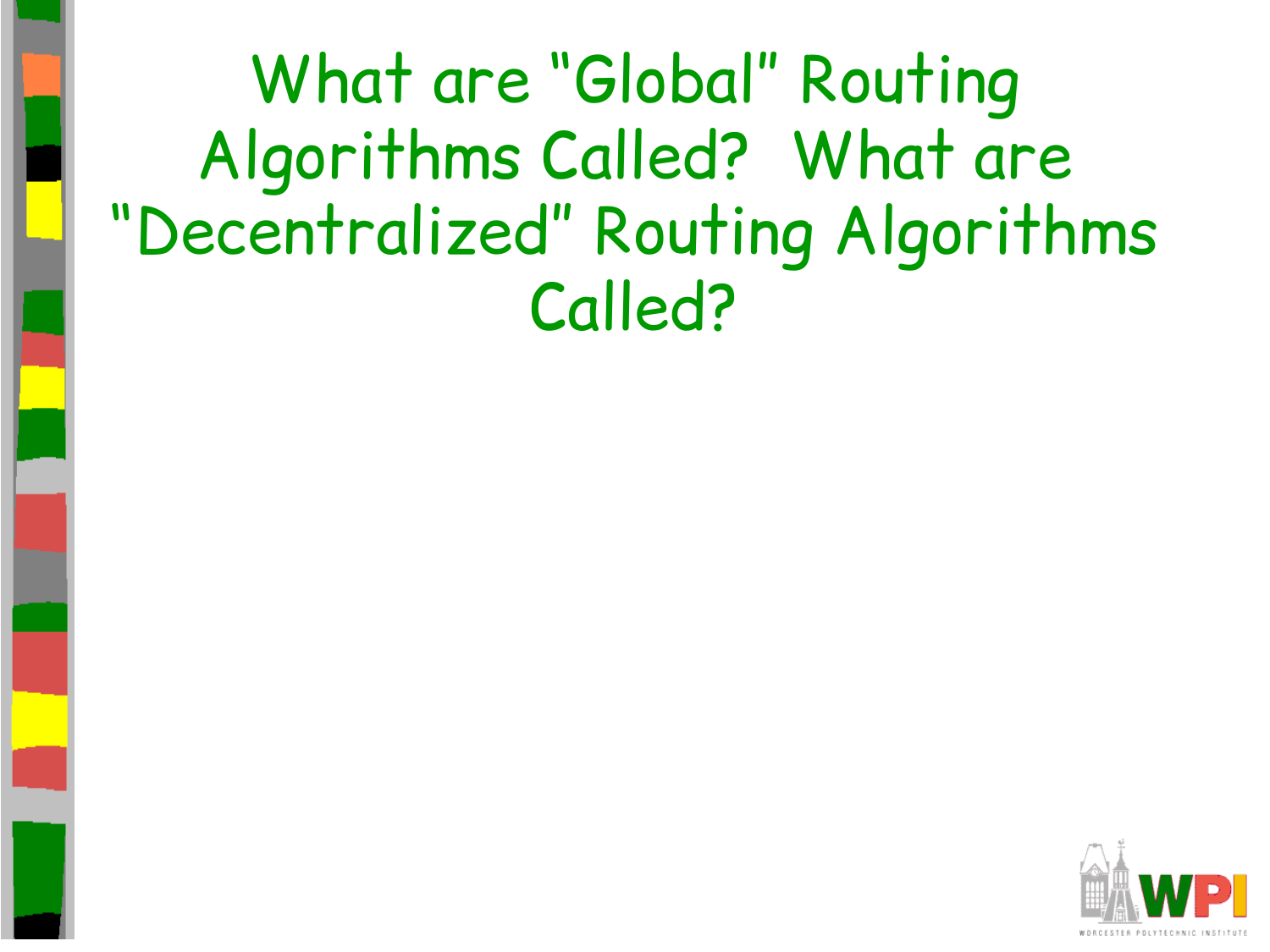

# What are “Global” Routing Algorithms Called?  What are “Decentralized” Routing Algorithms Called?